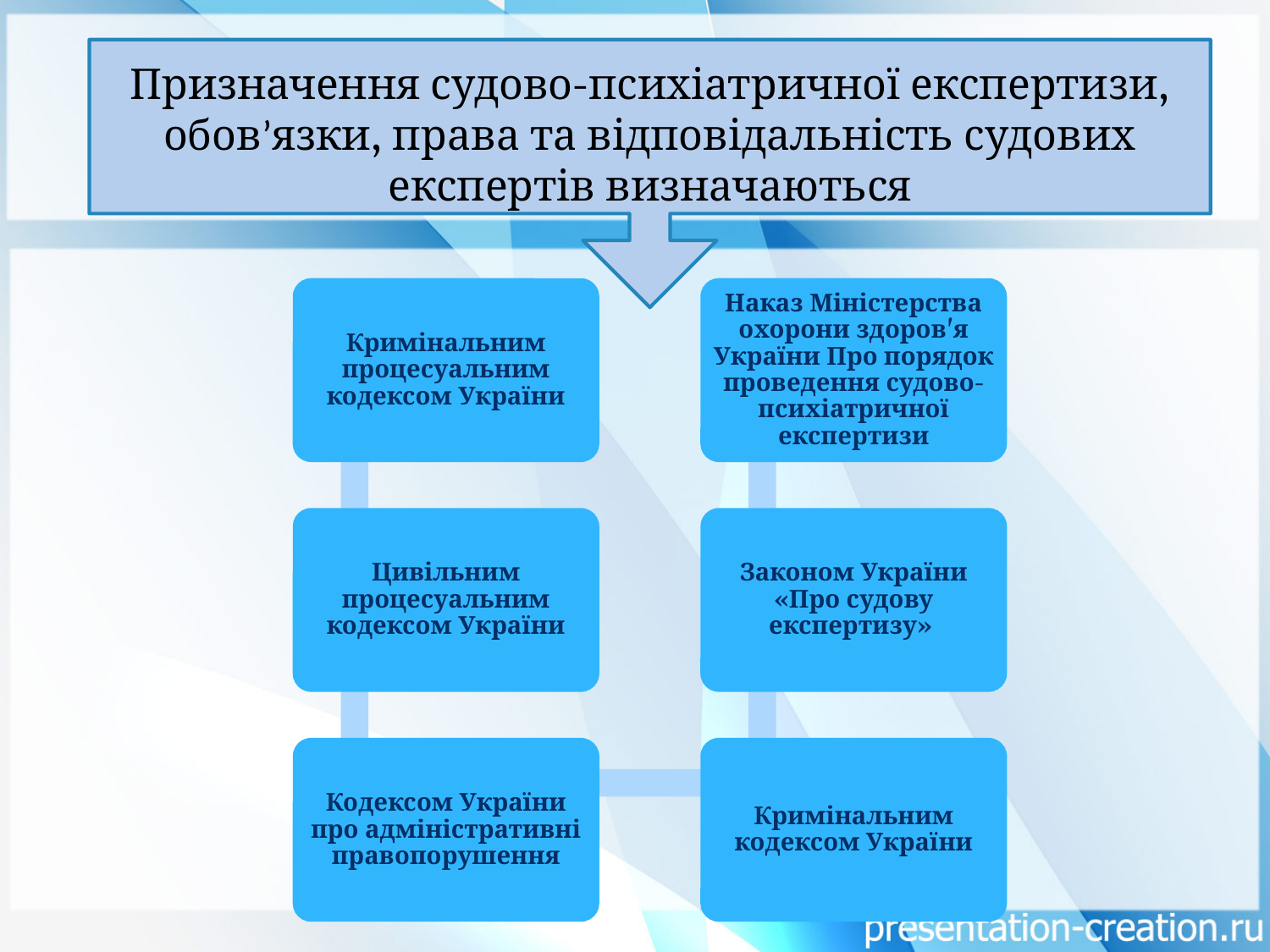

Призначення судово-психіатричної експертизи, обов’язки, права та відповідальність судових експертів визначаються

Кримінальним процесуальним кодексом України
Цивільним процесуальним кодексом України
Кодексом України про адміністративні правопорушення
Кримінальним кодексом України
Законом України «Про судову експертизу»
Наказ Міністерства охорони здоров'я України Про порядок проведення судово-психіатричної експертизи